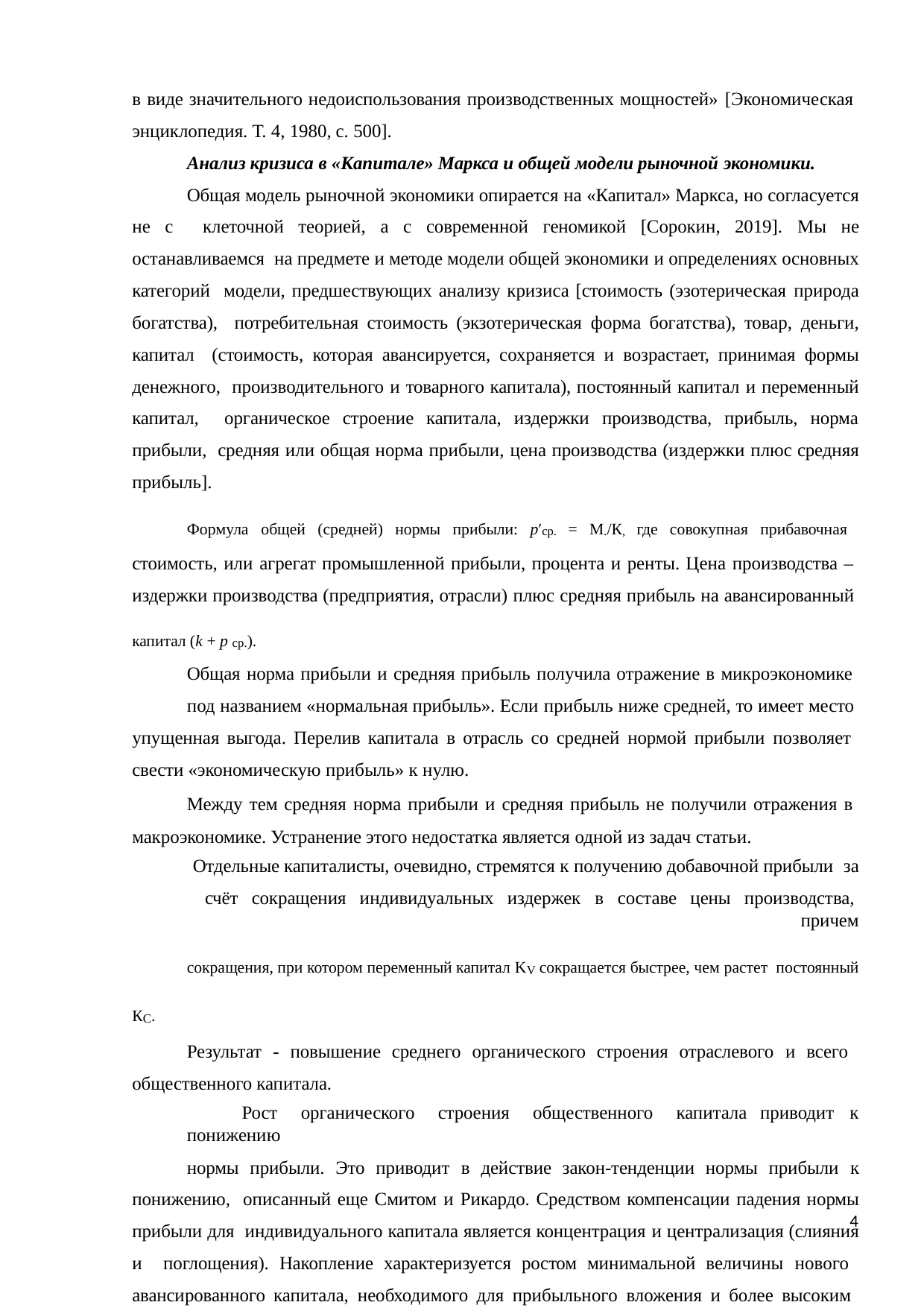

в виде значительного недоиспользования производственных мощностей» [Экономическая  энциклопедия. Т. 4, 1980, c. 500].
Анализ кризиса в «Капитале» Маркса и общей модели рыночной экономики.
Общая модель рыночной экономики опирается на «Капитал» Маркса, но согласуется не с  клеточной теорией, а с современной геномикой [Сорокин, 2019]. Мы не останавливаемся  на предмете и методе модели общей экономики и определениях основных категорий  модели, предшествующих анализу кризиса [стоимость (эзотерическая природа богатства),  потребительная стоимость (экзотерическая форма богатства), товар, деньги, капитал  (стоимость, которая авансируется, сохраняется и возрастает, принимая формы денежного,  производительного и товарного капитала), постоянный капитал и переменный капитал,  органическое строение капитала, издержки производства, прибыль, норма прибыли,  средняя или общая норма прибыли, цена производства (издержки плюс средняя прибыль].
Формула общей (средней) нормы прибыли: p′ср. = M./К, где совокупная прибавочная  стоимость, или агрегат промышленной прибыли, процента и ренты. Цена производства –  издержки производства (предприятия, отрасли) плюс средняя прибыль на авансированный  капитал (k + р ср.).
Общая норма прибыли и средняя прибыль получила отражение в микроэкономике
под названием «нормальная прибыль». Если прибыль ниже средней, то имеет место  упущенная выгода. Перелив капитала в отрасль со средней нормой прибыли позволяет  свести «экономическую прибыль» к нулю.
Между тем средняя норма прибыли и средняя прибыль не получили отражения в  макроэкономике. Устранение этого недостатка является одной из задач статьи.
Отдельные капиталисты, очевидно, стремятся к получению добавочной прибыли  за
счёт   сокращения   индивидуальных   издержек   в   составе   цены   производства,  причем
сокращения, при котором переменный капитал KV сокращается быстрее, чем растет  постоянный КC.
Результат - повышение среднего органического строения отраслевого и всего  общественного капитала.
Рост   органического   строения   общественного   капитала приводит  к понижению
нормы прибыли. Это приводит в действие закон-тенденции нормы прибыли к понижению,  описанный еще Смитом и Рикардо. Средством компенсации падения нормы прибыли для  индивидуального капитала является концентрация и централизация (слияния и  поглощения). Накопление характеризуется ростом минимальной величины нового  авансированного капитала, необходимого для прибыльного вложения и более высоким  уровнем его  органического строения.  Время  накопления капитала необходимых размеров
4